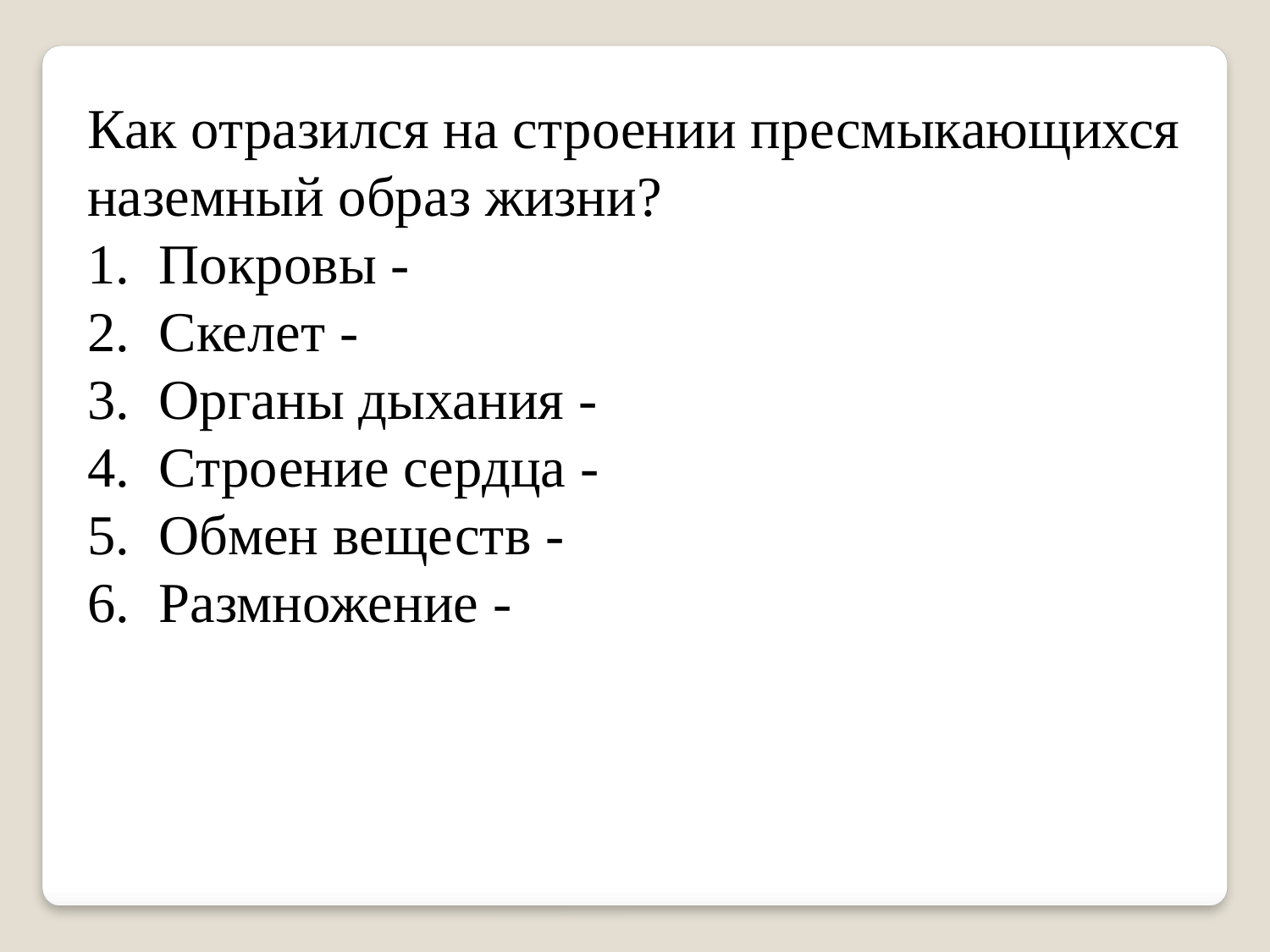

Как отразился на строении пресмыкающихся наземный образ жизни?
Покровы -
Скелет -
Органы дыхания -
Строение сердца -
Обмен веществ -
Размножение -